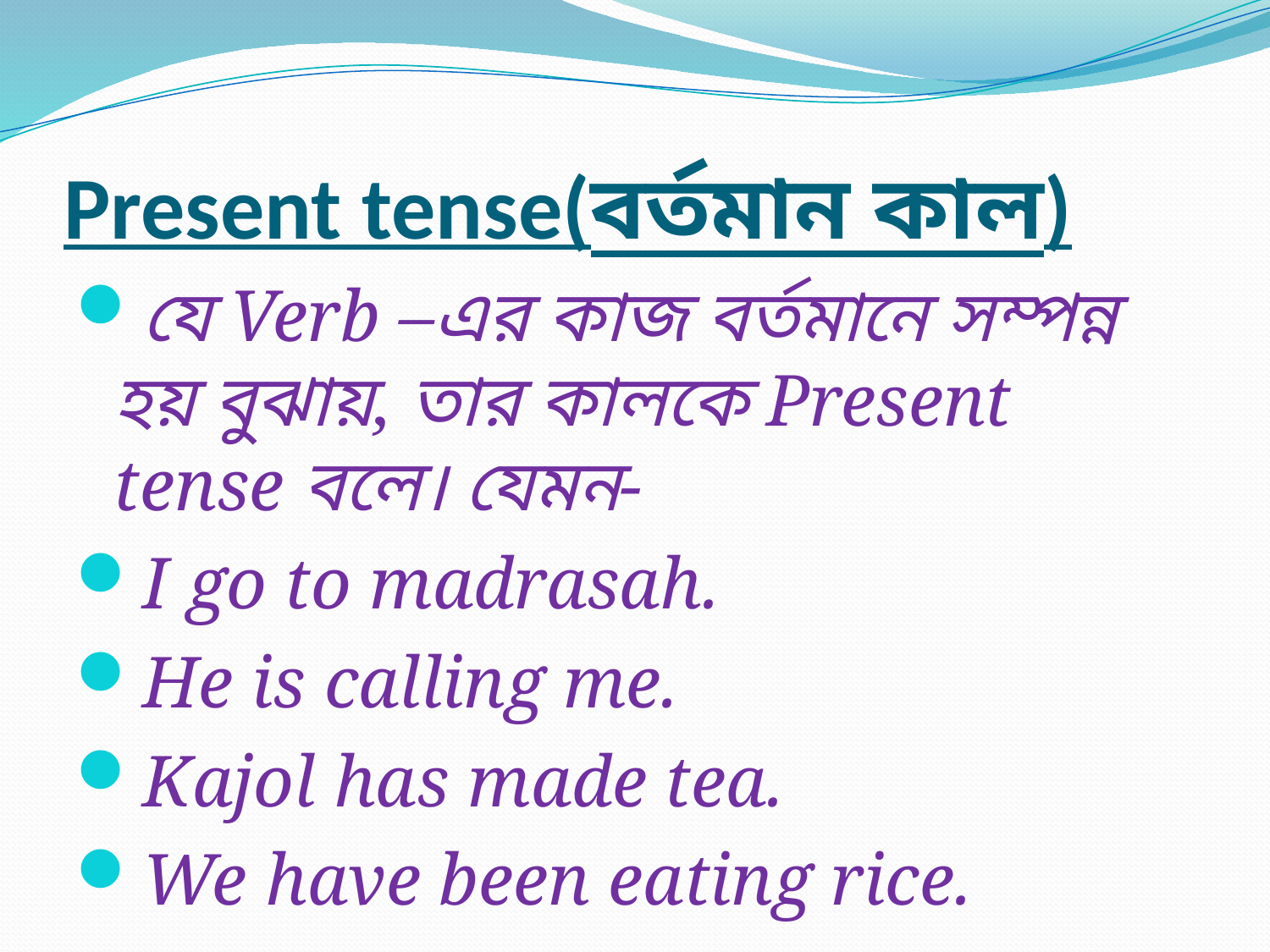

# Present tense(বর্তমান কাল)
যে Verb –এর কাজ বর্তমানে সম্পন্ন হয় বুঝায়, তার কালকে Present tense বলে। যেমন-
I go to madrasah.
He is calling me.
Kajol has made tea.
We have been eating rice.